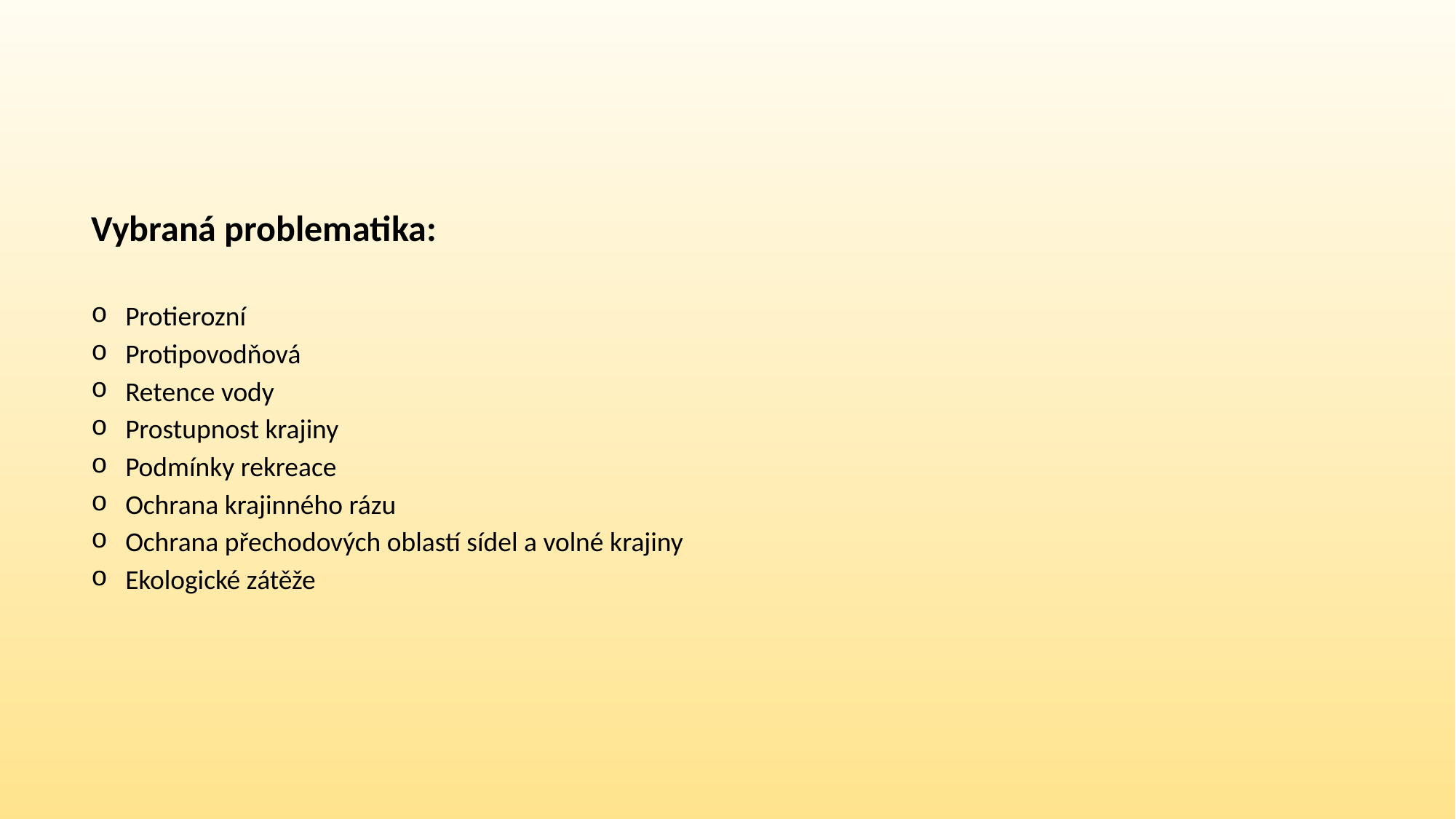

Vybraná problematika:
Protierozní
Protipovodňová
Retence vody
Prostupnost krajiny
Podmínky rekreace
Ochrana krajinného rázu
Ochrana přechodových oblastí sídel a volné krajiny
Ekologické zátěže